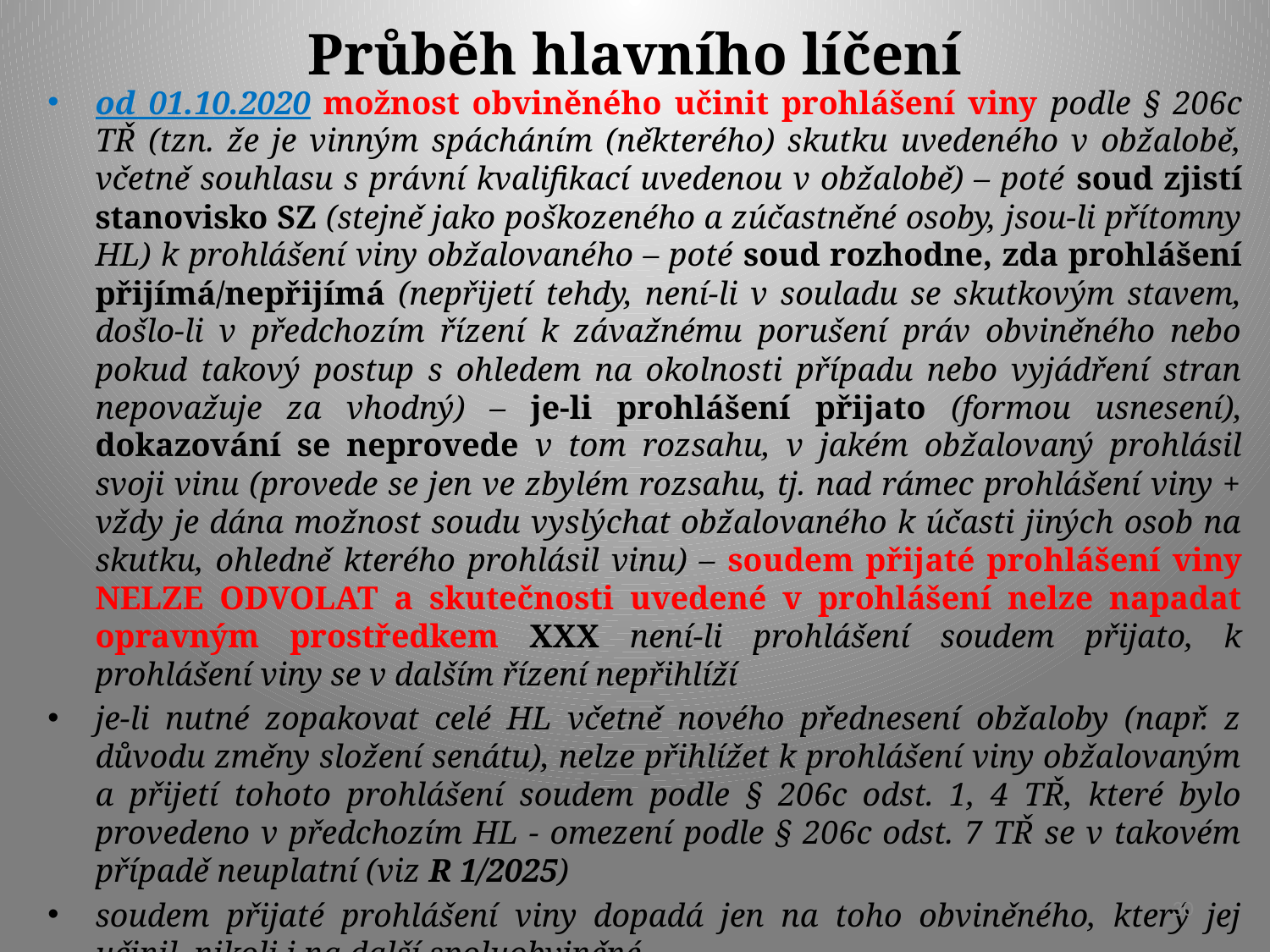

# Průběh hlavního líčení
od 01.10.2020 možnost obviněného učinit prohlášení viny podle § 206c TŘ (tzn. že je vinným spácháním (některého) skutku uvedeného v obžalobě, včetně souhlasu s právní kvalifikací uvedenou v obžalobě) – poté soud zjistí stanovisko SZ (stejně jako poškozeného a zúčastněné osoby, jsou-li přítomny HL) k prohlášení viny obžalovaného – poté soud rozhodne, zda prohlášení přijímá/nepřijímá (nepřijetí tehdy, není-li v souladu se skutkovým stavem, došlo-li v předchozím řízení k závažnému porušení práv obviněného nebo pokud takový postup s ohledem na okolnosti případu nebo vyjádření stran nepovažuje za vhodný) – je-li prohlášení přijato (formou usnesení), dokazování se neprovede v tom rozsahu, v jakém obžalovaný prohlásil svoji vinu (provede se jen ve zbylém rozsahu, tj. nad rámec prohlášení viny + vždy je dána možnost soudu vyslýchat obžalovaného k účasti jiných osob na skutku, ohledně kterého prohlásil vinu) – soudem přijaté prohlášení viny NELZE ODVOLAT a skutečnosti uvedené v prohlášení nelze napadat opravným prostředkem XXX není-li prohlášení soudem přijato, k prohlášení viny se v dalším řízení nepřihlíží
je-li nutné zopakovat celé HL včetně nového přednesení obžaloby (např. z důvodu změny složení senátu), nelze přihlížet k prohlášení viny obžalovaným a přijetí tohoto prohlášení soudem podle § 206c odst. 1, 4 TŘ, které bylo provedeno v předchozím HL - omezení podle § 206c odst. 7 TŘ se v takovém případě neuplatní (viz R 1/2025)
soudem přijaté prohlášení viny dopadá jen na toho obviněného, který jej učinil, nikoli i na další spoluobviněné

30